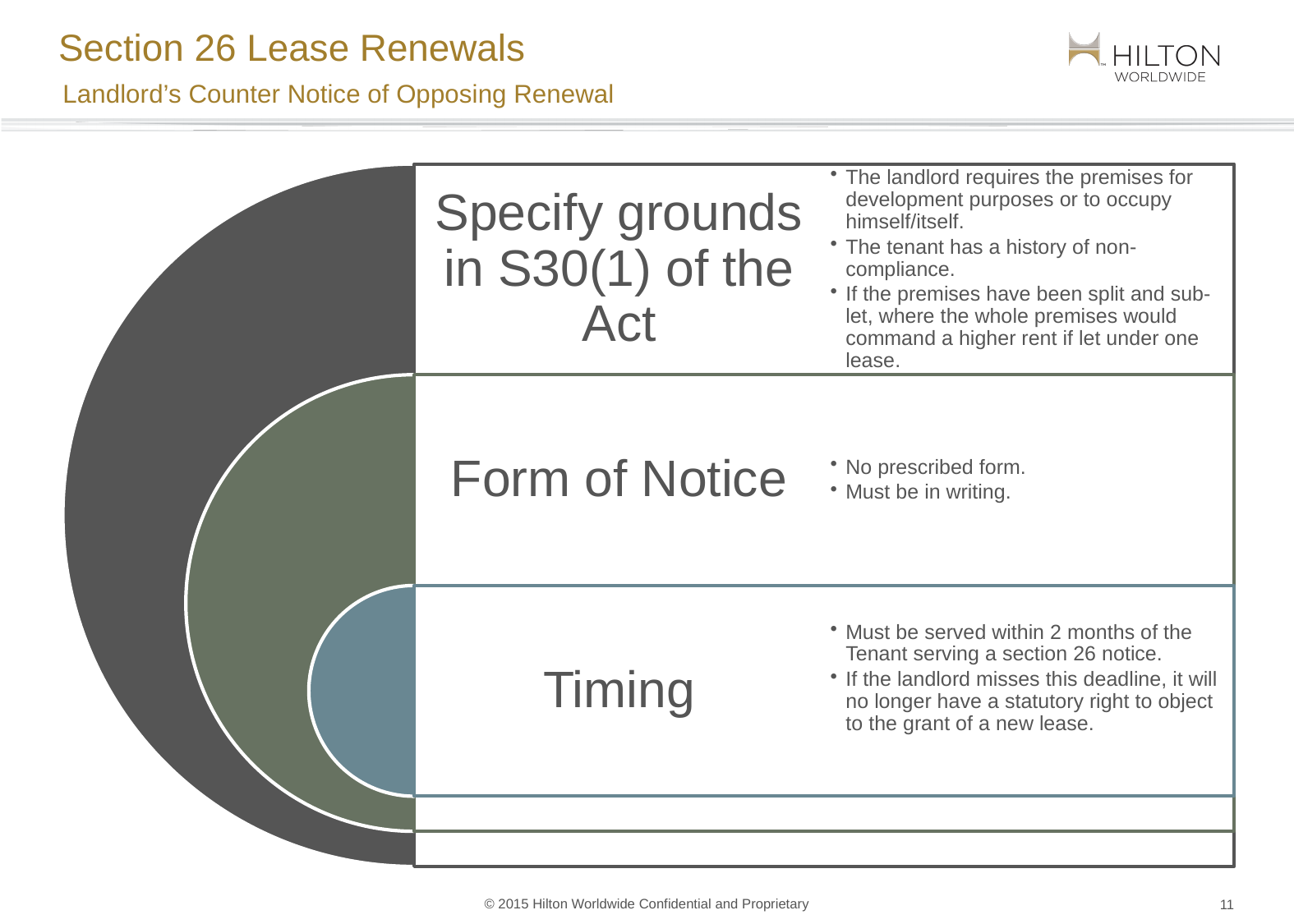

# Section 26 Lease Renewals
Landlord’s Counter Notice of Opposing Renewal
Specify grounds in S30(1) of the Act
Form of Notice
Timing
The landlord requires the premises for development purposes or to occupy himself/itself.
The tenant has a history of non-compliance.
If the premises have been split and sub-let, where the whole premises would command a higher rent if let under one lease.
No prescribed form.
Must be in writing.
Must be served within 2 months of the Tenant serving a section 26 notice.
If the landlord misses this deadline, it will no longer have a statutory right to object to the grant of a new lease.

11